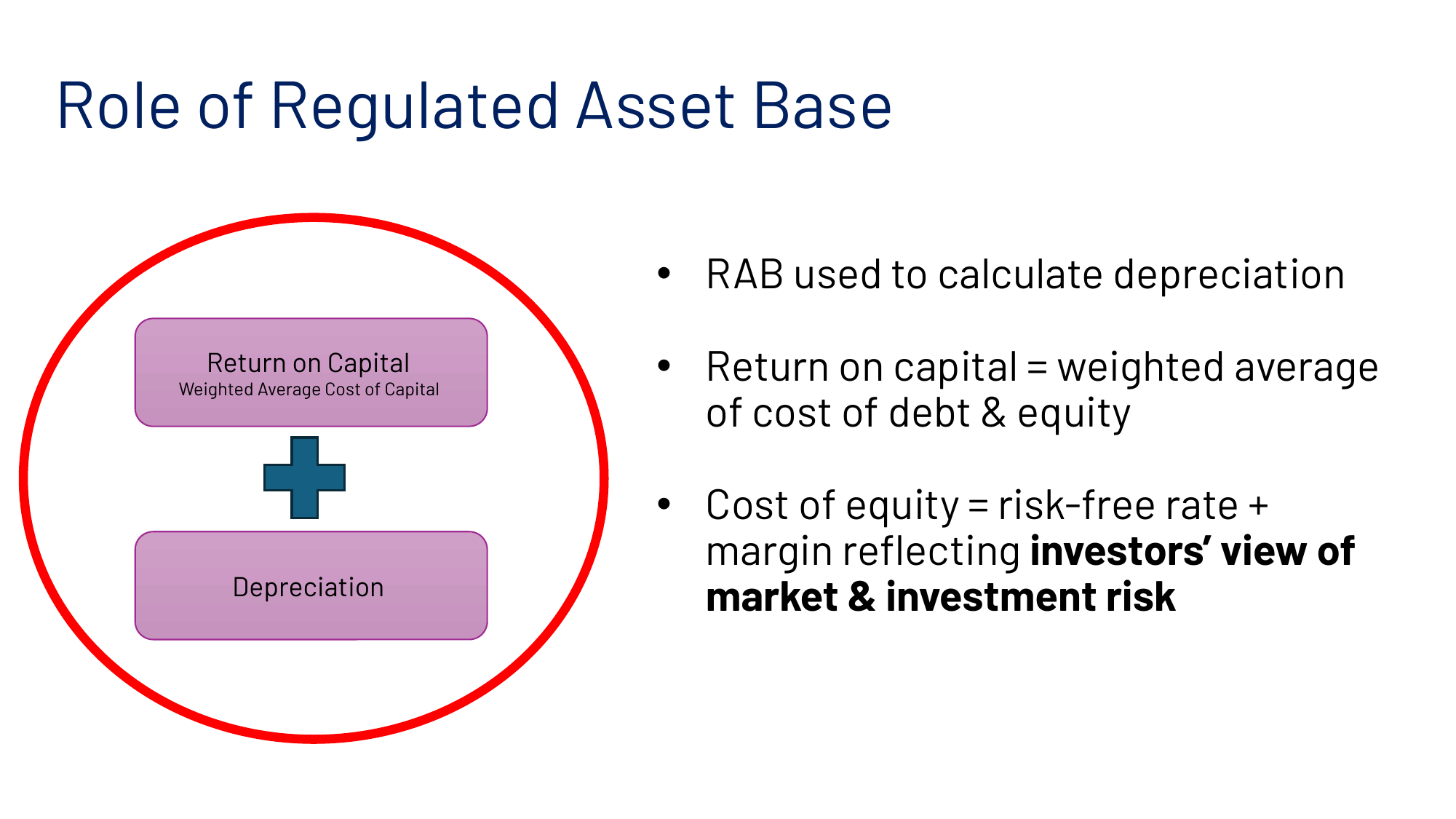

Role of Regulated Asset Base

RAB used to calculate depreciation

Return on capital = weighted average of cost of debt & equity

Cost of equity = risk-free rate + margin reflecting investors’ view of market & investment risk

Return on Capital
Weighted Average Cost of Capital

Depreciation
Work in progress
Plan to complete in February